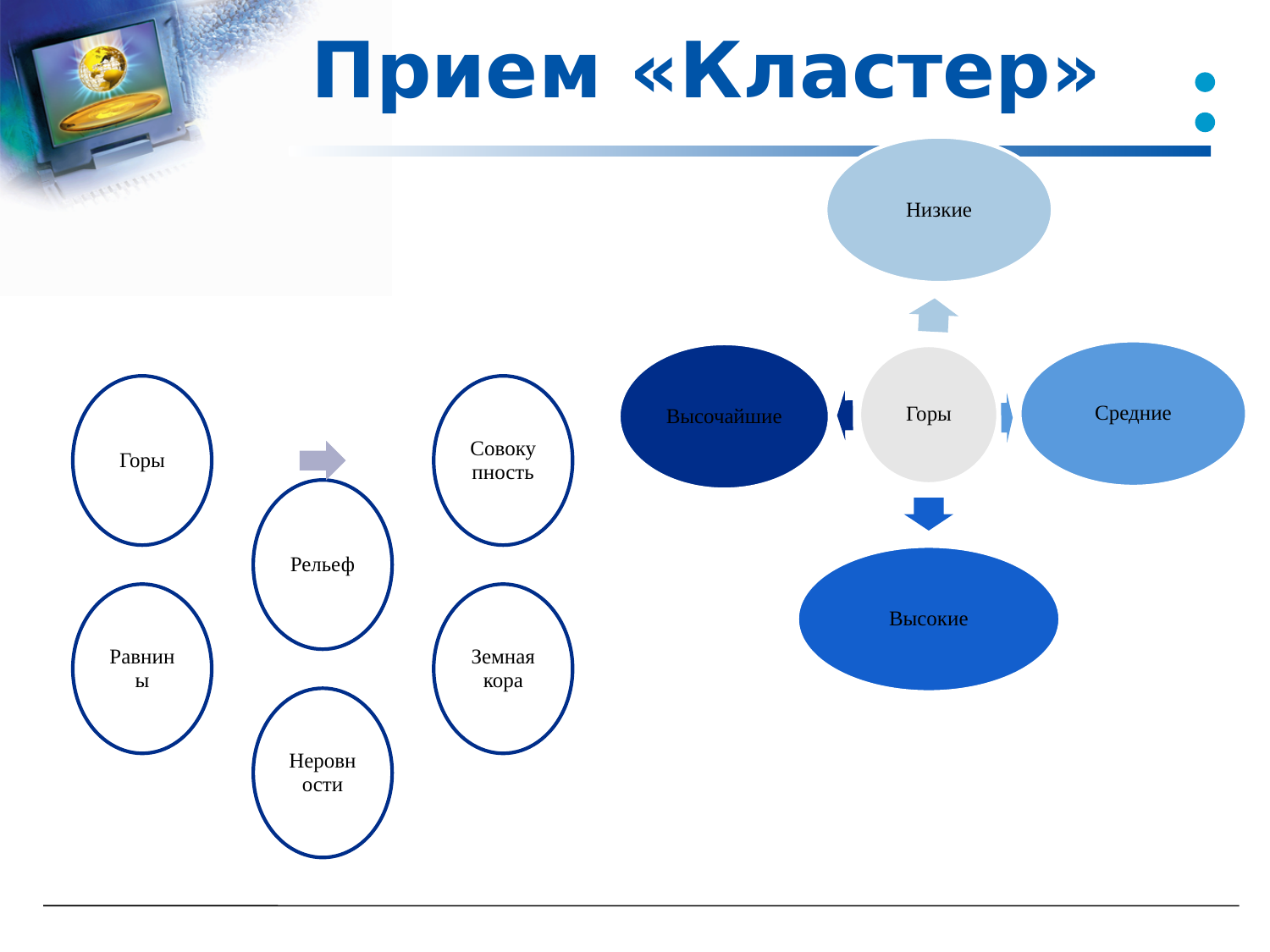

# Прием «Кластер»
Горы

Низкие

Средние

Высокие

Высочайшие
Рельеф
Совокупность
Земная кора
Горы
Равнины
Неровности